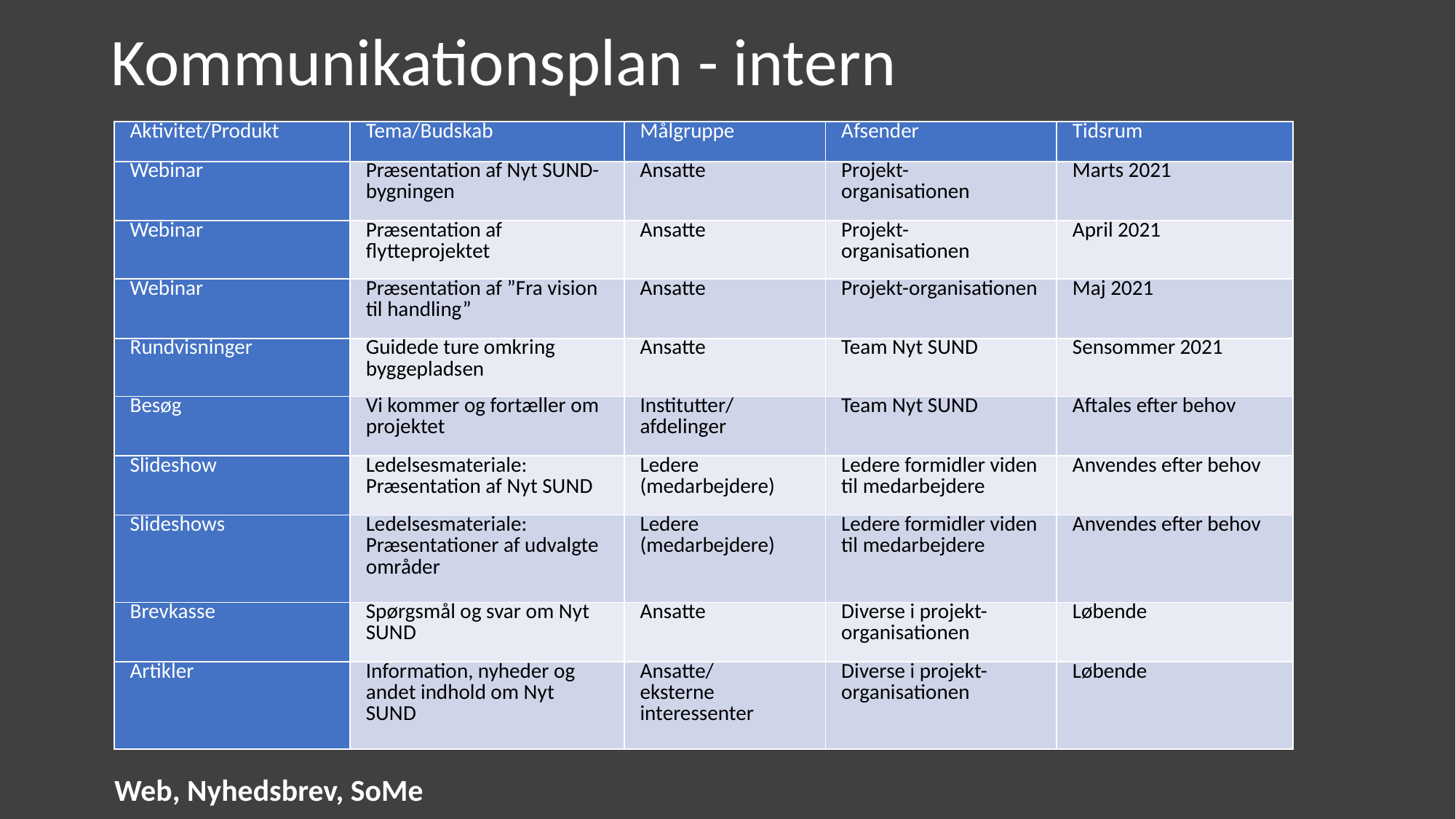

# Kommunikationsplan - intern
| Aktivitet/Produkt | Tema/Budskab | Målgruppe | Afsender | Tidsrum |
| --- | --- | --- | --- | --- |
| Webinar | Præsentation af Nyt SUND-bygningen | Ansatte | Projekt- organisationen | Marts 2021 |
| Webinar | Præsentation af flytteprojektet | Ansatte | Projekt- organisationen | April 2021 |
| Webinar | Præsentation af ”Fra vision til handling” | Ansatte | Projekt-organisationen | Maj 2021 |
| Rundvisninger | Guidede ture omkring byggepladsen | Ansatte | Team Nyt SUND | Sensommer 2021 |
| Besøg | Vi kommer og fortæller om projektet | Institutter/ afdelinger | Team Nyt SUND | Aftales efter behov |
| Slideshow | Ledelsesmateriale: Præsentation af Nyt SUND | Ledere (medarbejdere) | Ledere formidler viden til medarbejdere | Anvendes efter behov |
| Slideshows | Ledelsesmateriale: Præsentationer af udvalgte områder | Ledere (medarbejdere) | Ledere formidler viden til medarbejdere | Anvendes efter behov |
| Brevkasse | Spørgsmål og svar om Nyt SUND | Ansatte | Diverse i projekt-organisationen | Løbende |
| Artikler | Information, nyheder og andet indhold om Nyt SUND | Ansatte/ eksterne interessenter | Diverse i projekt-organisationen | Løbende |
Web, Nyhedsbrev, SoMe